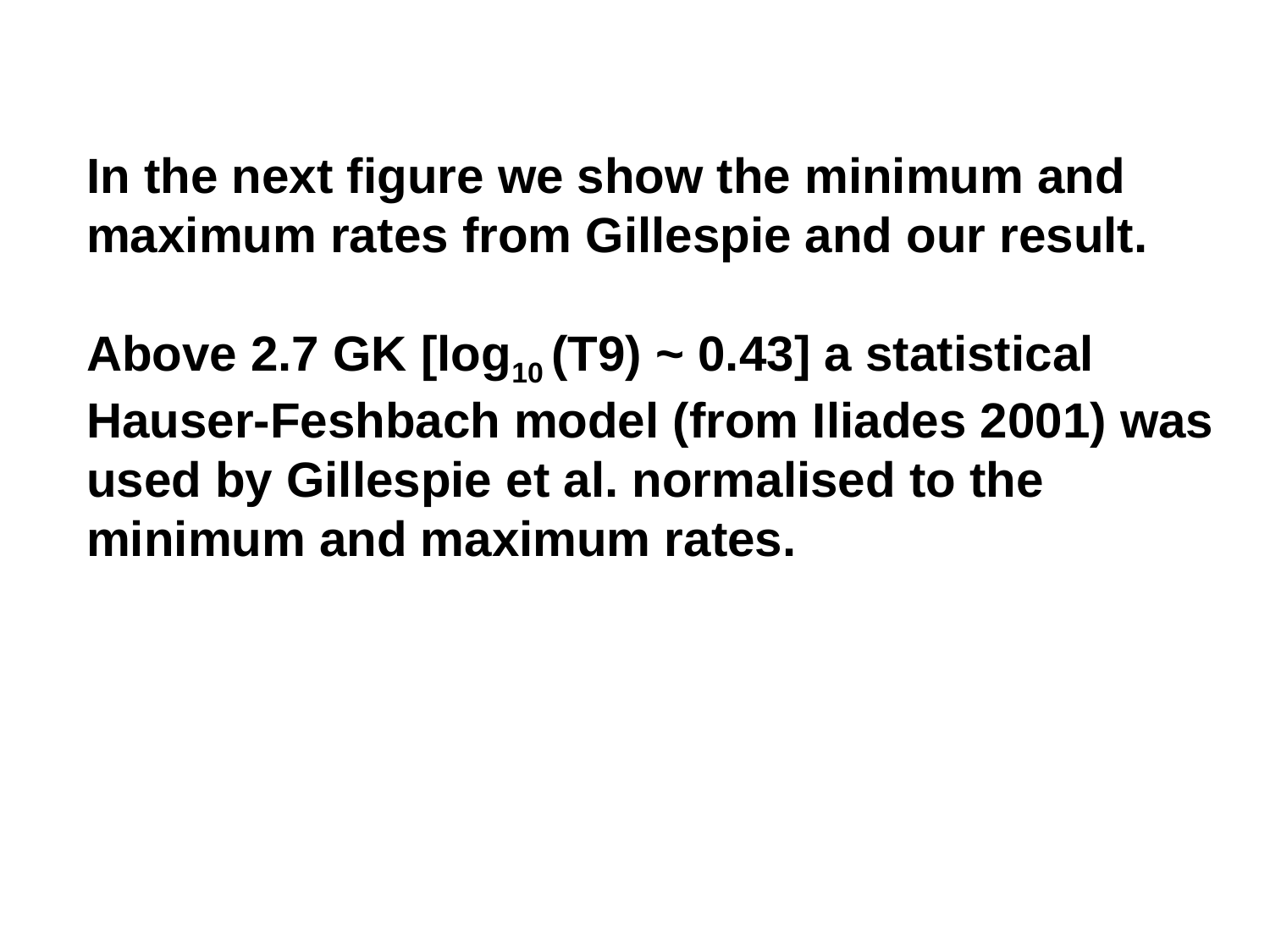

In the next figure we show the minimum and maximum rates from Gillespie and our result.

Above 2.7 GK [log10 (T9) ~ 0.43] a statistical Hauser-Feshbach model (from Iliades 2001) was used by Gillespie et al. normalised to the minimum and maximum rates.